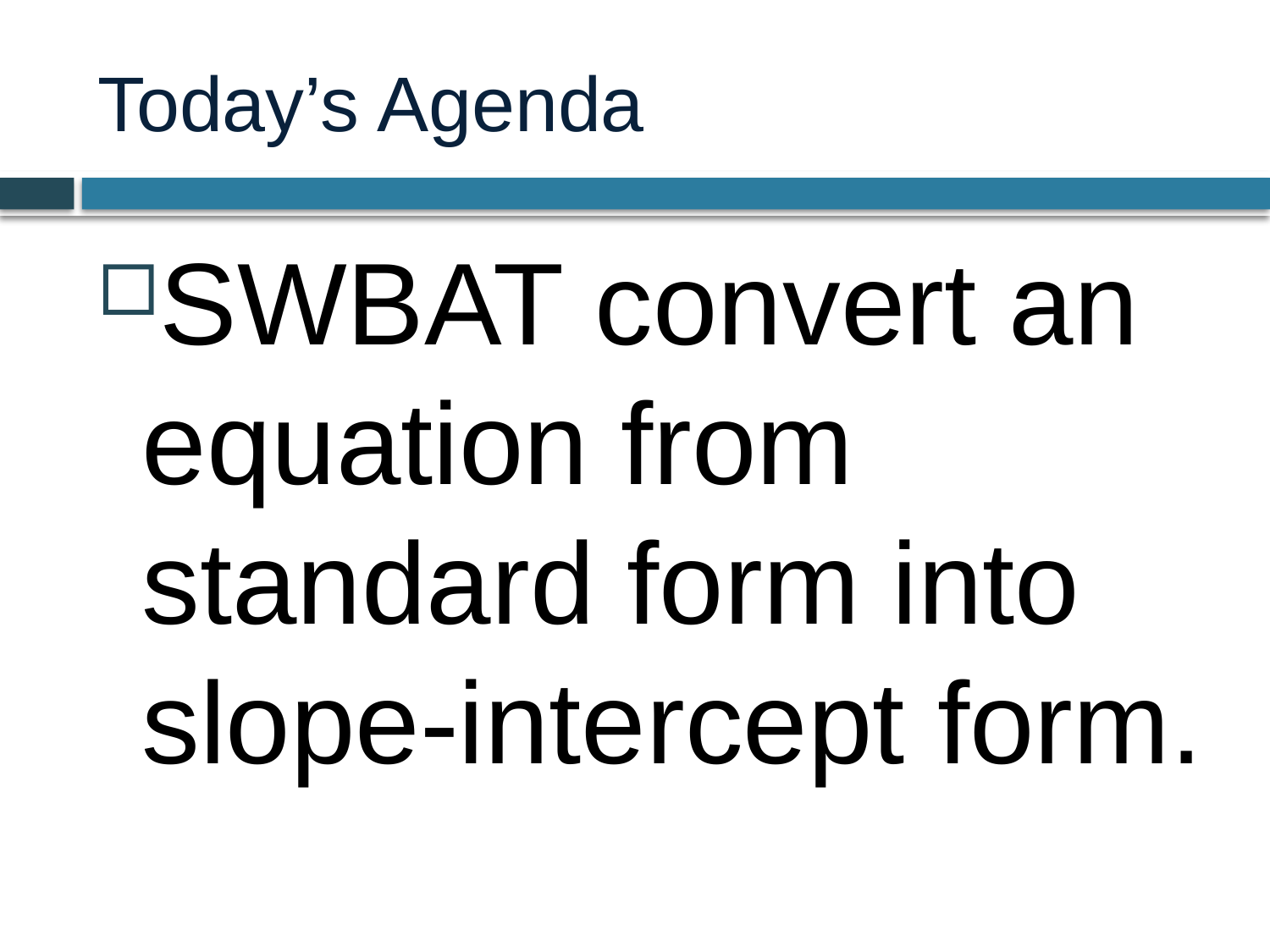

# Today’s Agenda
SWBAT convert an equation from standard form into slope-intercept form.